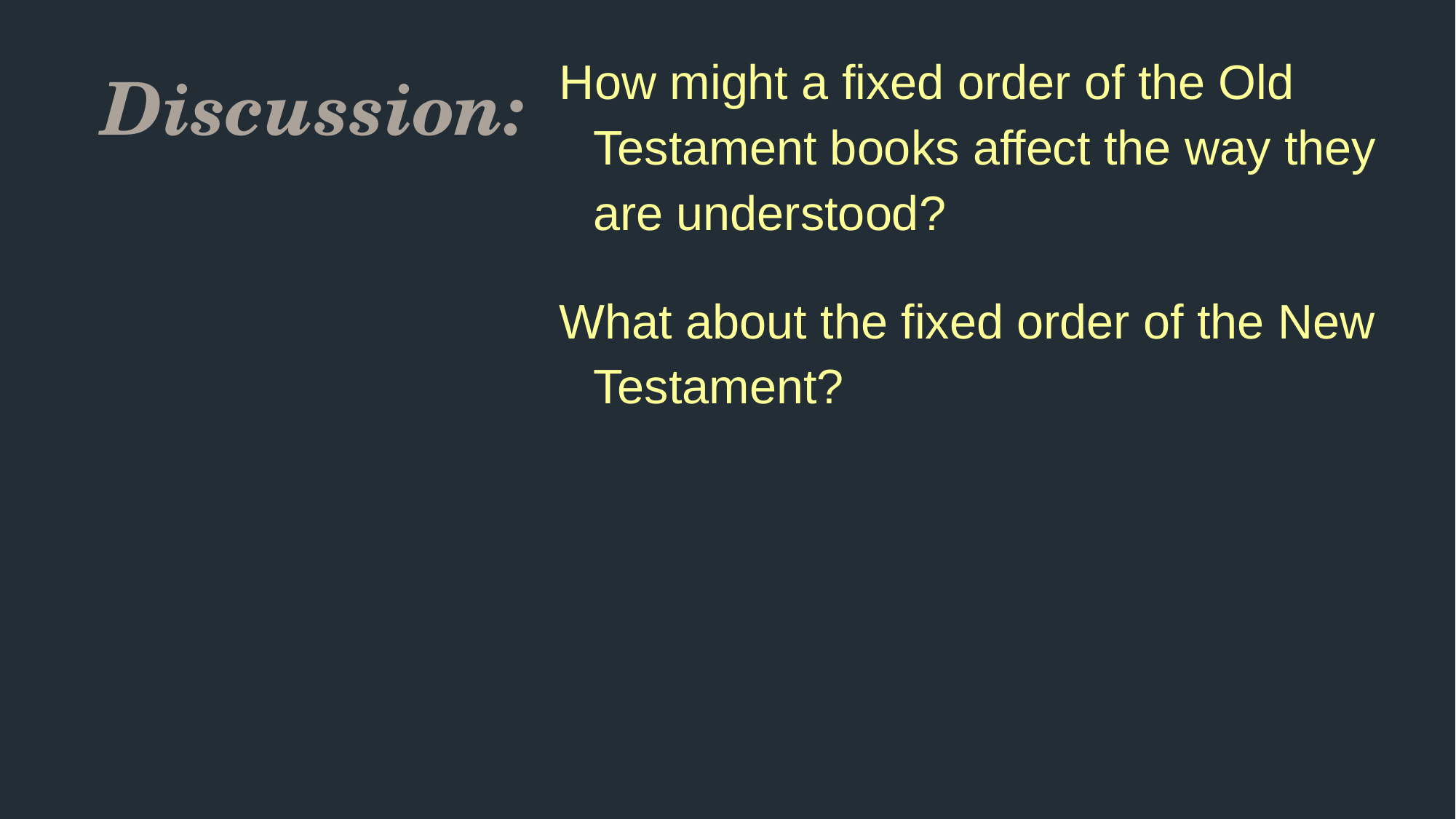

Discussion:
How might a fixed order of the Old Testament books affect the way they are understood?

What about the fixed order of the New Testament?